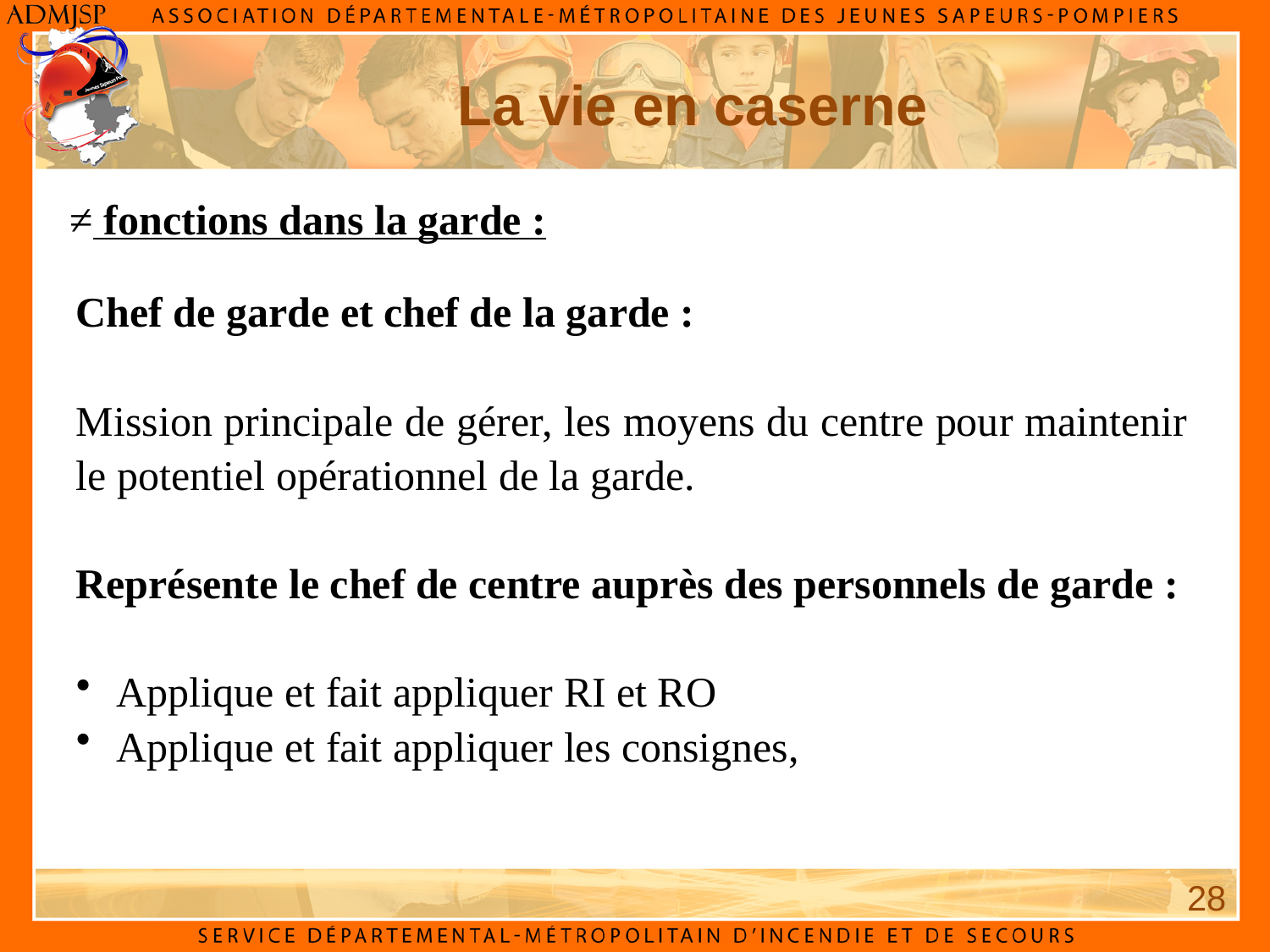

La vie en caserne
≠ fonctions dans la garde :
Chef de garde et chef de la garde :

Mission principale de gérer, les moyens du centre pour maintenir le potentiel opérationnel de la garde.

Représente le chef de centre auprès des personnels de garde :

 Applique et fait appliquer RI et RO
 Applique et fait appliquer les consignes,
28